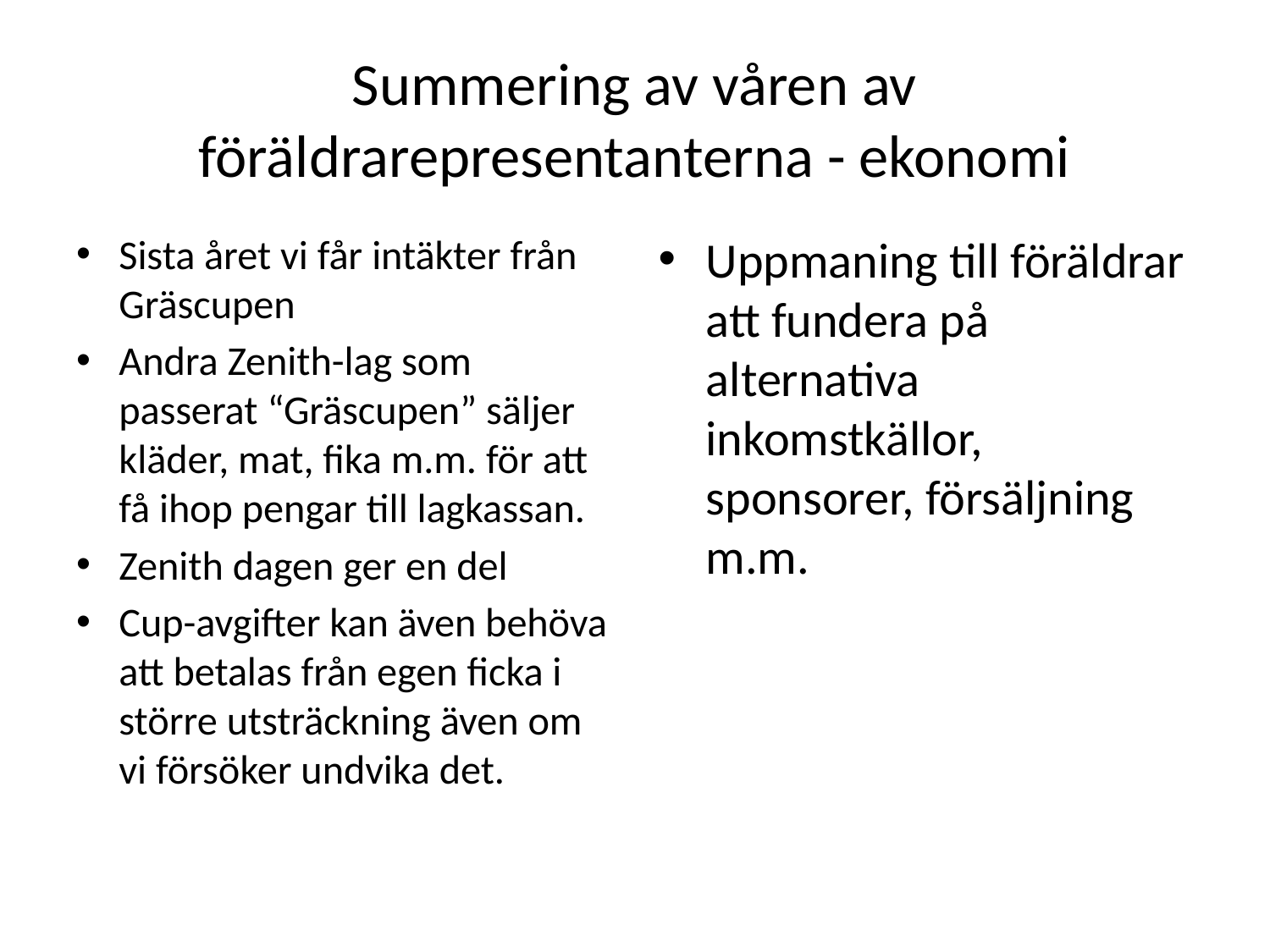

# Summering av våren av föräldrarepresentanterna - ekonomi
Sista året vi får intäkter från Gräscupen
Andra Zenith-lag som passerat “Gräscupen” säljer kläder, mat, fika m.m. för att få ihop pengar till lagkassan.
Zenith dagen ger en del
Cup-avgifter kan även behöva att betalas från egen ficka i större utsträckning även om vi försöker undvika det.
Uppmaning till föräldrar att fundera på alternativa inkomstkällor, sponsorer, försäljning m.m.